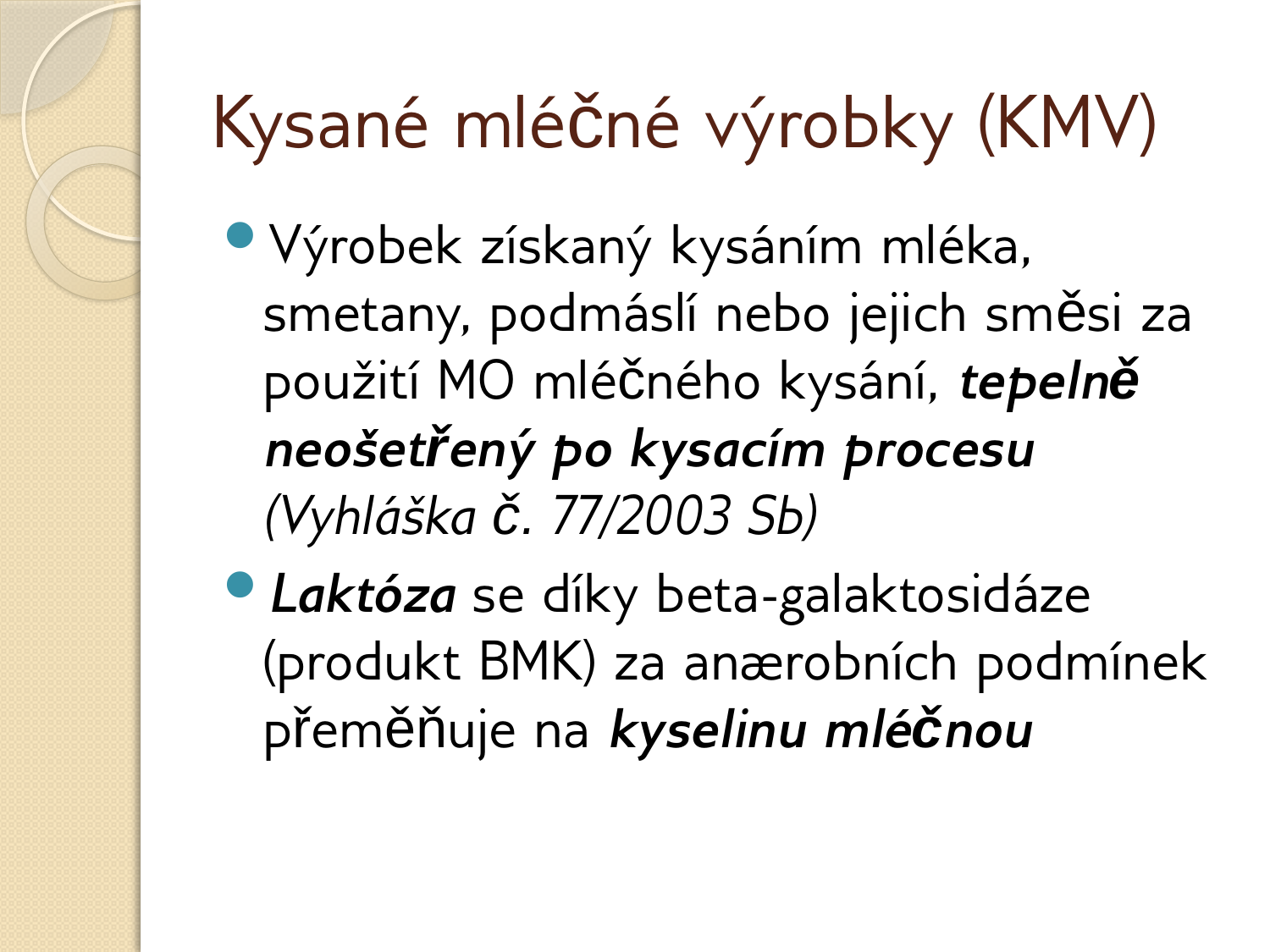

# Kysané mléčné výrobky (KMV)
Výrobek získaný kysáním mléka, smetany, podmáslí nebo jejich směsi za použití MO mléčného kysání, tepelně neošetřený po kysacím procesu (Vyhláška č. 77/2003 Sb)
Laktóza se díky beta-galaktosidáze  (produkt BMK) za anaerobních podmínek přeměňuje na kyselinu mléčnou